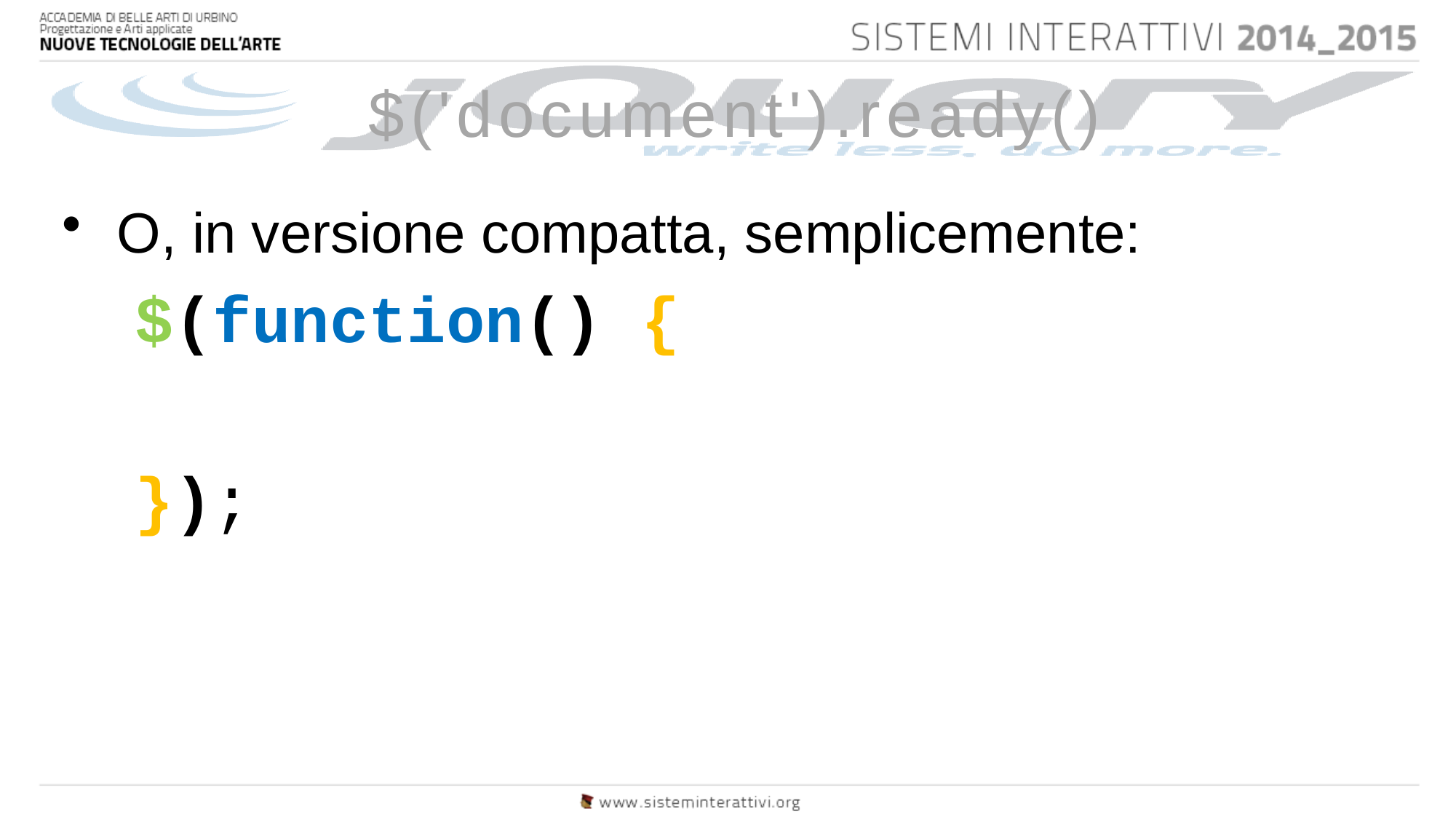

# $('document').ready()
O, in versione compatta, semplicemente:
$(function() {

});